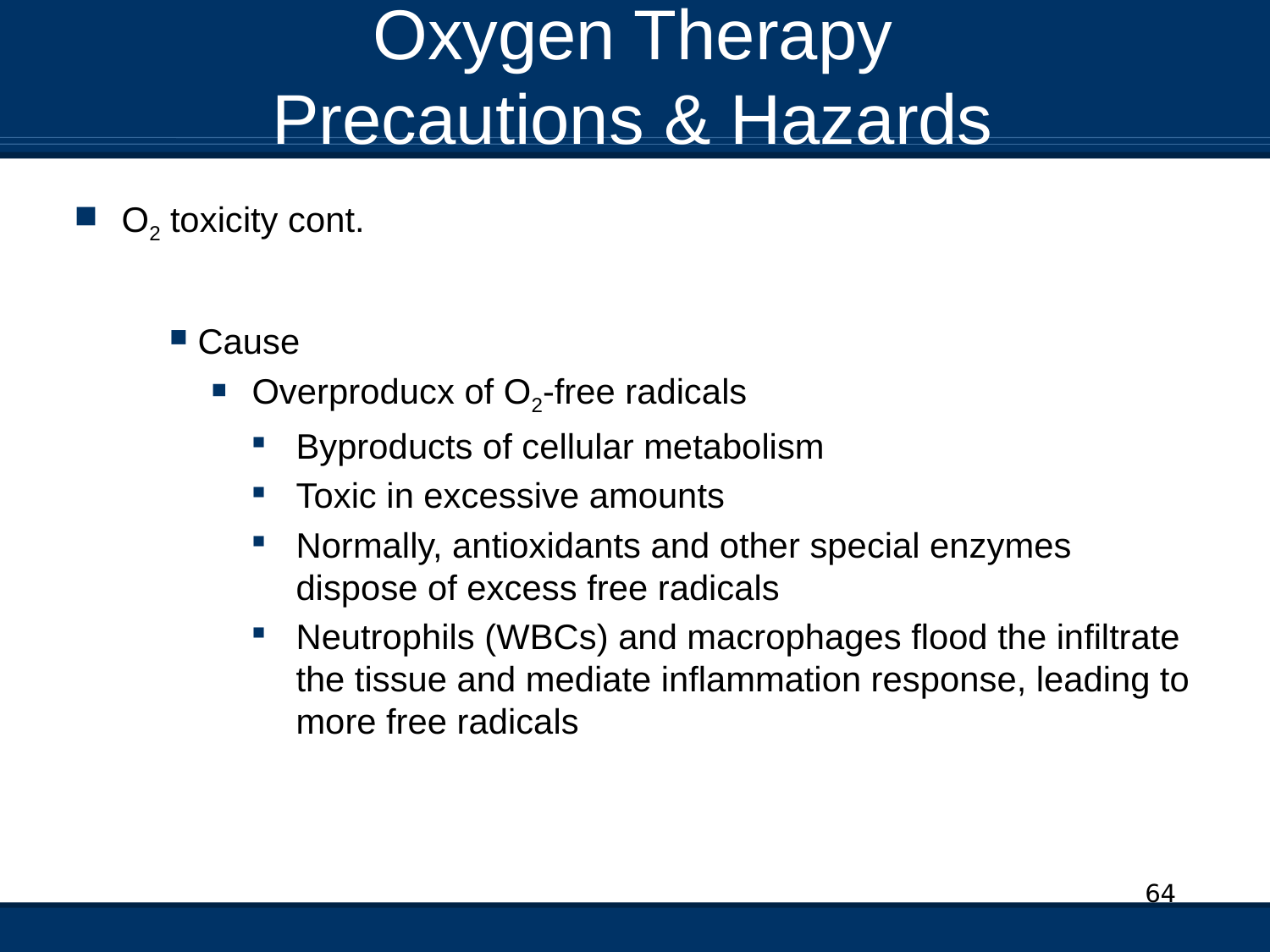

# Oxygen Therapy Precautions & Hazards
O2 toxicity cont.

 Cause
Overproducx of O2-free radicals
Byproducts of cellular metabolism
Toxic in excessive amounts
Normally, antioxidants and other special enzymes dispose of excess free radicals
Neutrophils (WBCs) and macrophages flood the infiltrate the tissue and mediate inflammation response, leading to more free radicals

64